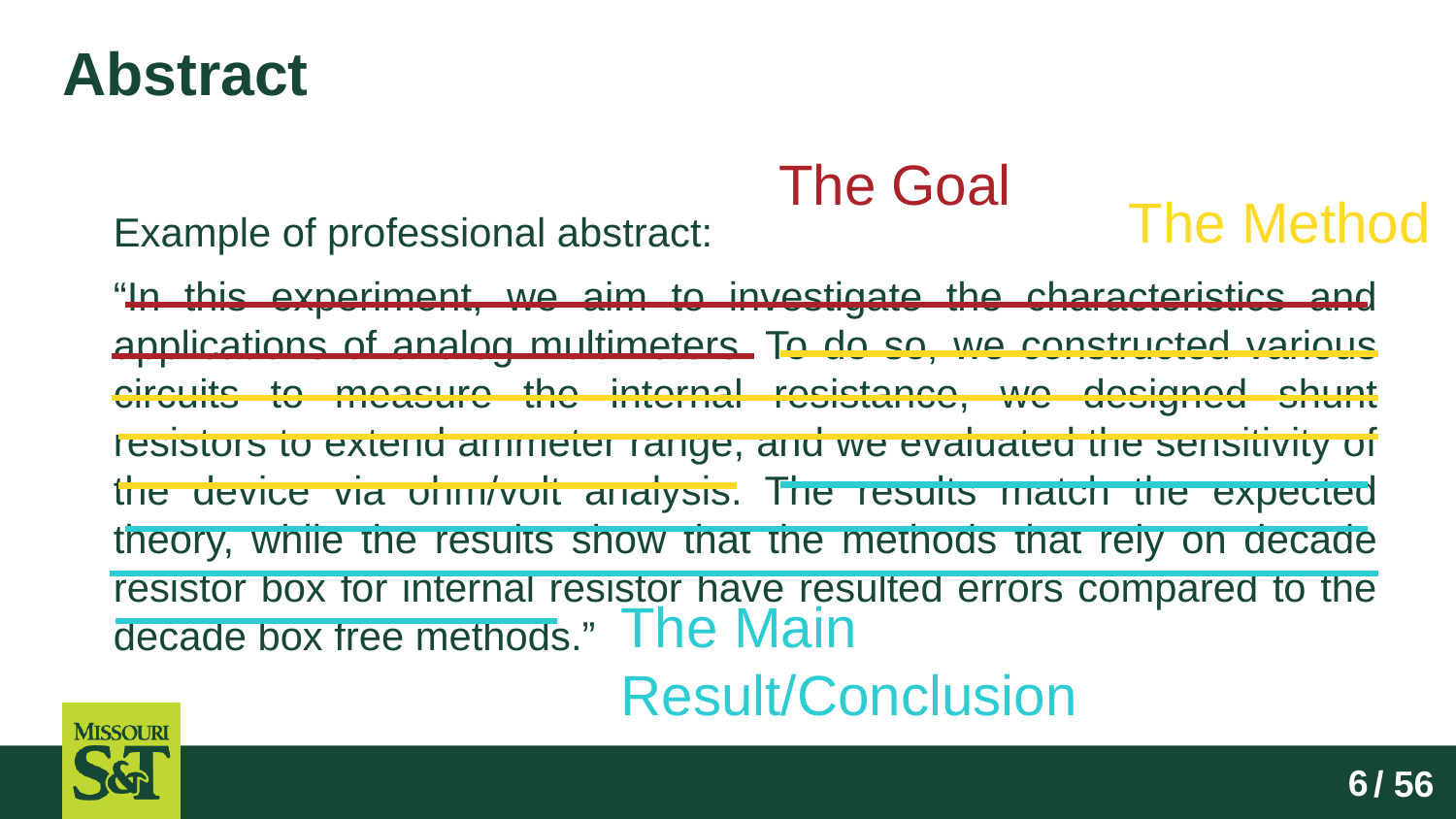

# Abstract
The Goal
The Method
Example of professional abstract:
“In this experiment, we aim to investigate the characteristics and applications of analog multimeters. To do so, we constructed various circuits to measure the internal resistance, we designed shunt resistors to extend ammeter range, and we evaluated the sensitivity of the device via ohm/volt analysis. The results match the expected theory, while the results show that the methods that rely on decade resistor box for internal resistor have resulted errors compared to the decade box free methods.”

The Main Result/Conclusion
/ 56
6